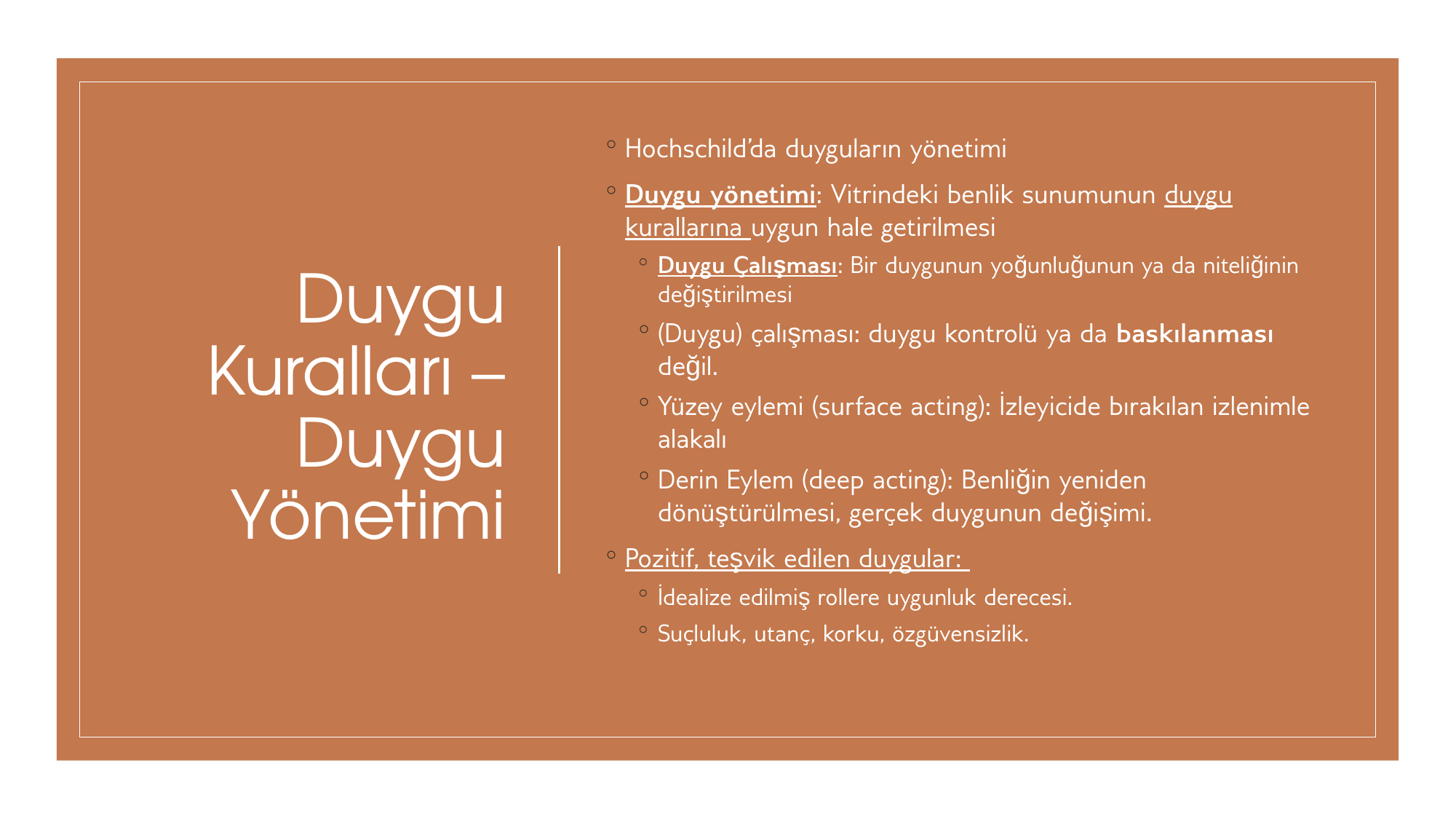

# Duygu Kuralları – Duygu Yönetimi
Hochschild’da duyguların yönetimi
Duygu yönetimi: Vitrindeki benlik sunumunun duygu kurallarına uygun hale getirilmesi
Duygu Çalışması: Bir duygunun yoğunluğunun ya da niteliğinin değiştirilmesi
(Duygu) çalışması: duygu kontrolü ya da baskılanması değil.
Yüzey eylemi (surface acting): İzleyicide bırakılan izlenimle alakalı
Derin Eylem (deep acting): Benliğin yeniden dönüştürülmesi, gerçek duygunun değişimi.
Pozitif, teşvik edilen duygular:
İdealize edilmiş rollere uygunluk derecesi.
Suçluluk, utanç, korku, özgüvensizlik.